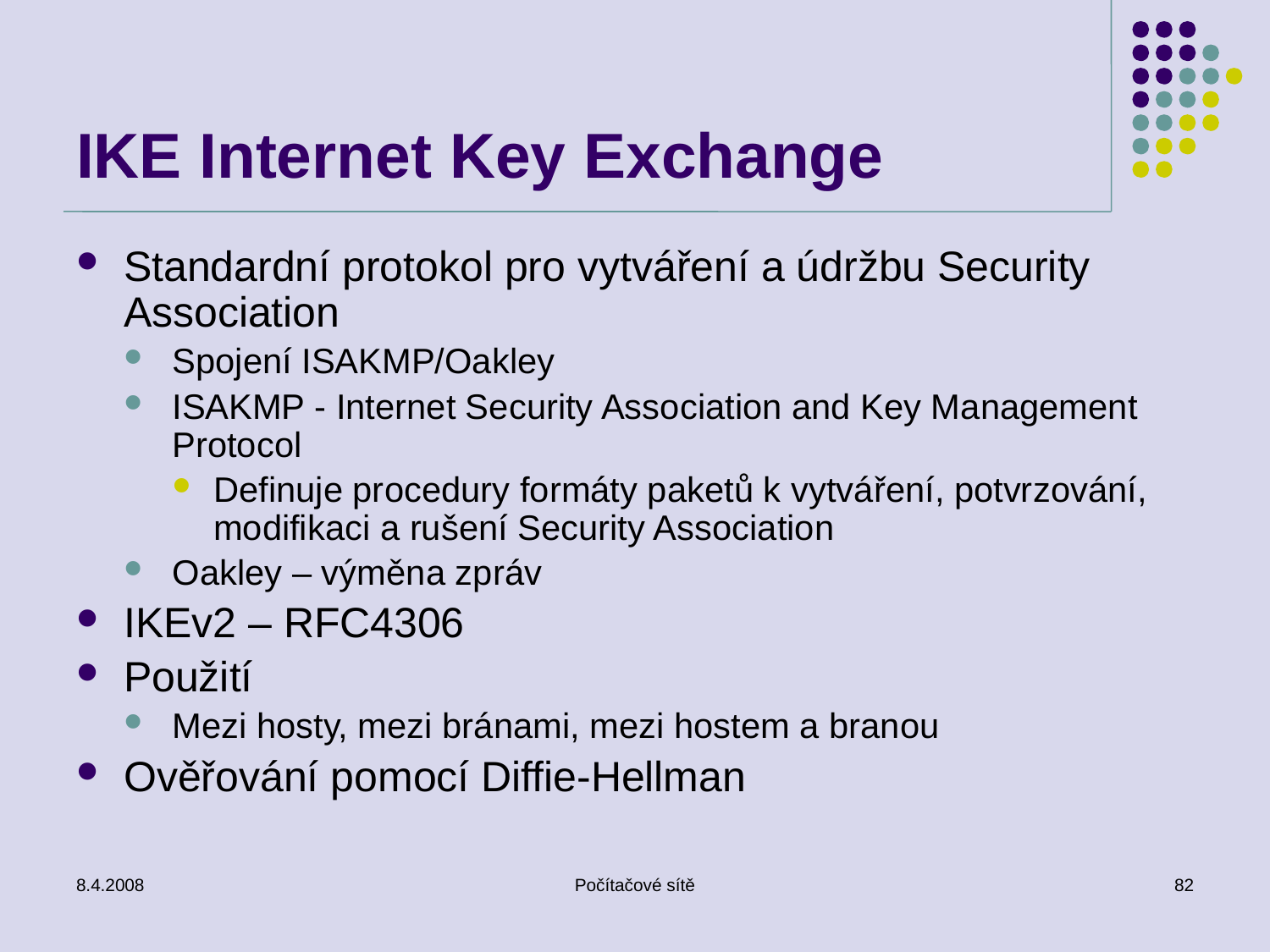

# IKE Internet Key Exchange
Standardní protokol pro vytváření a údržbu Security Association
Spojení ISAKMP/Oakley
ISAKMP - Internet Security Association and Key Management Protocol
Definuje procedury formáty paketů k vytváření, potvrzování, modifikaci a rušení Security Association
Oakley – výměna zpráv
IKEv2 – RFC4306
Použití
Mezi hosty, mezi bránami, mezi hostem a branou
Ověřování pomocí Diffie-Hellman
8.4.2008
Počítačové sítě
82